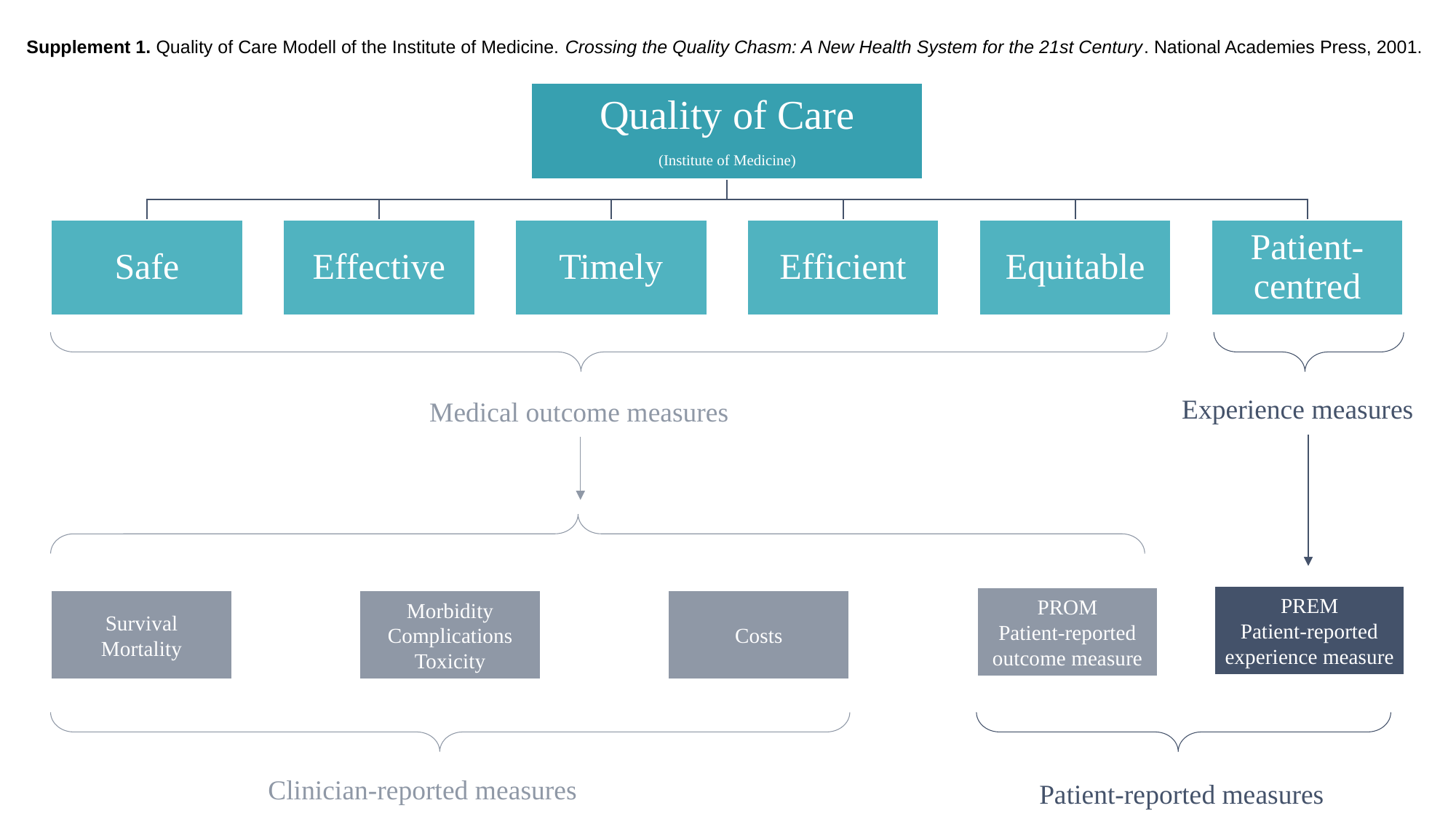

Supplement 1. Quality of Care Modell of the Institute of Medicine. Crossing the Quality Chasm: A New Health System for the 21st Century. National Academies Press, 2001.

Quality of Care
(Institute of Medicine)
Safe
Effective
Timely
Efficient
Equitable
Patient-centred

Experience measures
Medical outcome measures

PREM
Patient-reported experience measure
PROM
Patient-reported outcome measure
Survival
Mortality
Morbidity
Complications
Toxicity
Costs
Clinician-reported measures
Patient-reported measures